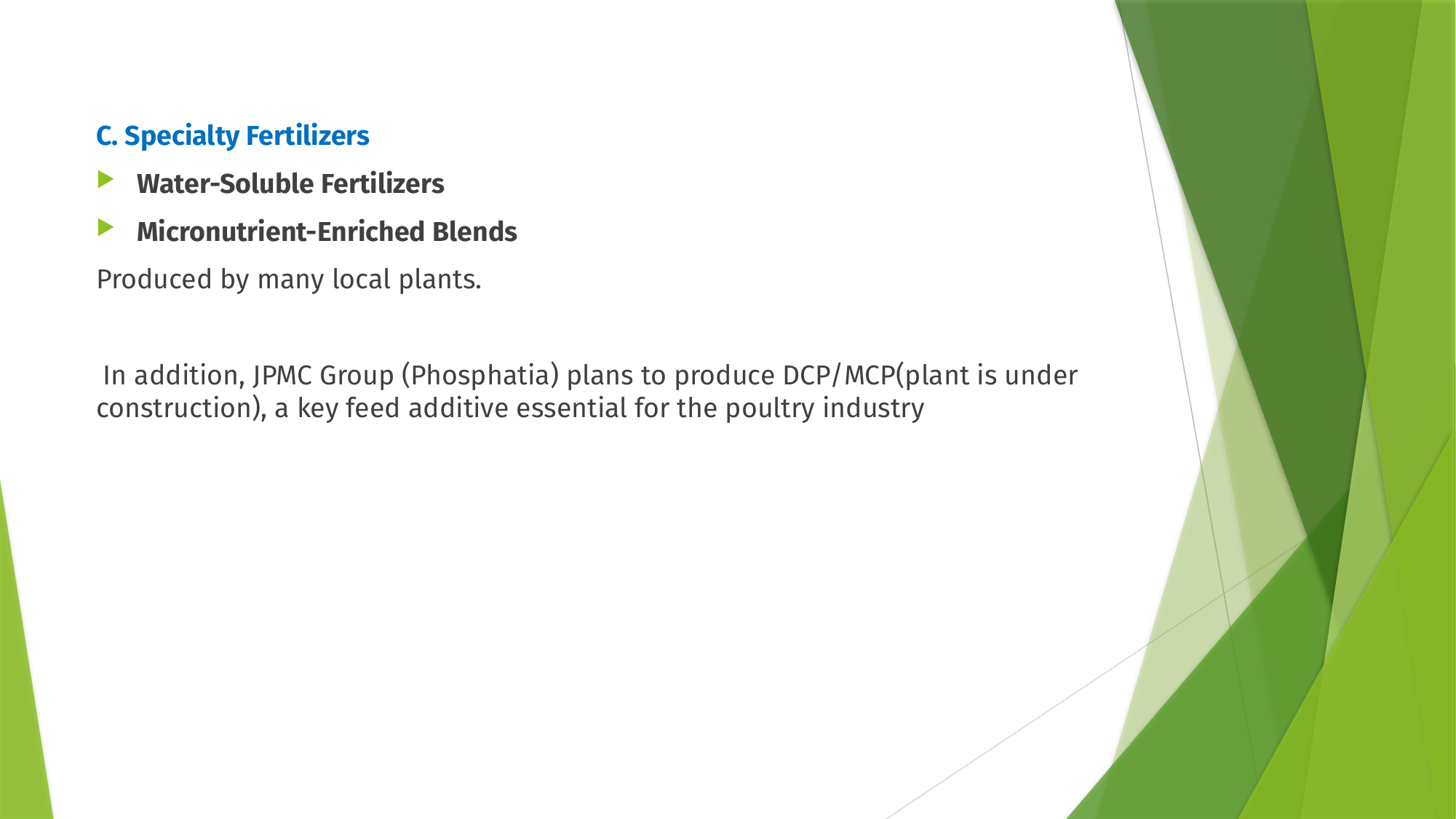

C. Specialty Fertilizers
Water-Soluble Fertilizers
Micronutrient-Enriched Blends
Produced by many local plants.

 In addition, JPMC Group (Phosphatia) plans to produce DCP/MCP(plant is under construction), a key feed additive essential for the poultry industry